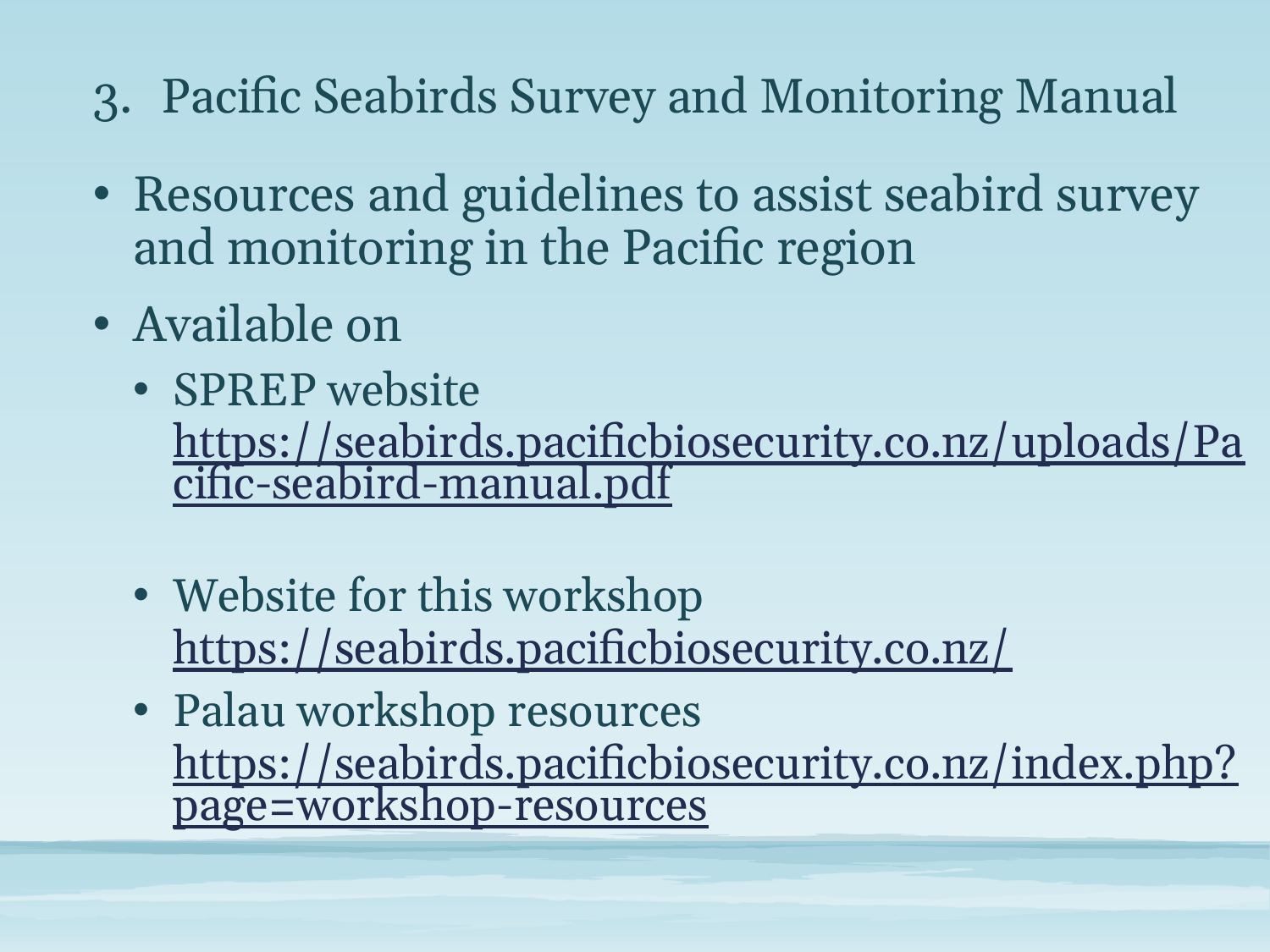

# Pacific Seabirds Survey and Monitoring Manual
Resources and guidelines to assist seabird survey and monitoring in the Pacific region
Available on
SPREP website https://seabirds.pacificbiosecurity.co.nz/uploads/Pacific-seabird-manual.pdf
Website for this workshop  https://seabirds.pacificbiosecurity.co.nz/
Palau workshop resources https://seabirds.pacificbiosecurity.co.nz/index.php?page=workshop-resources